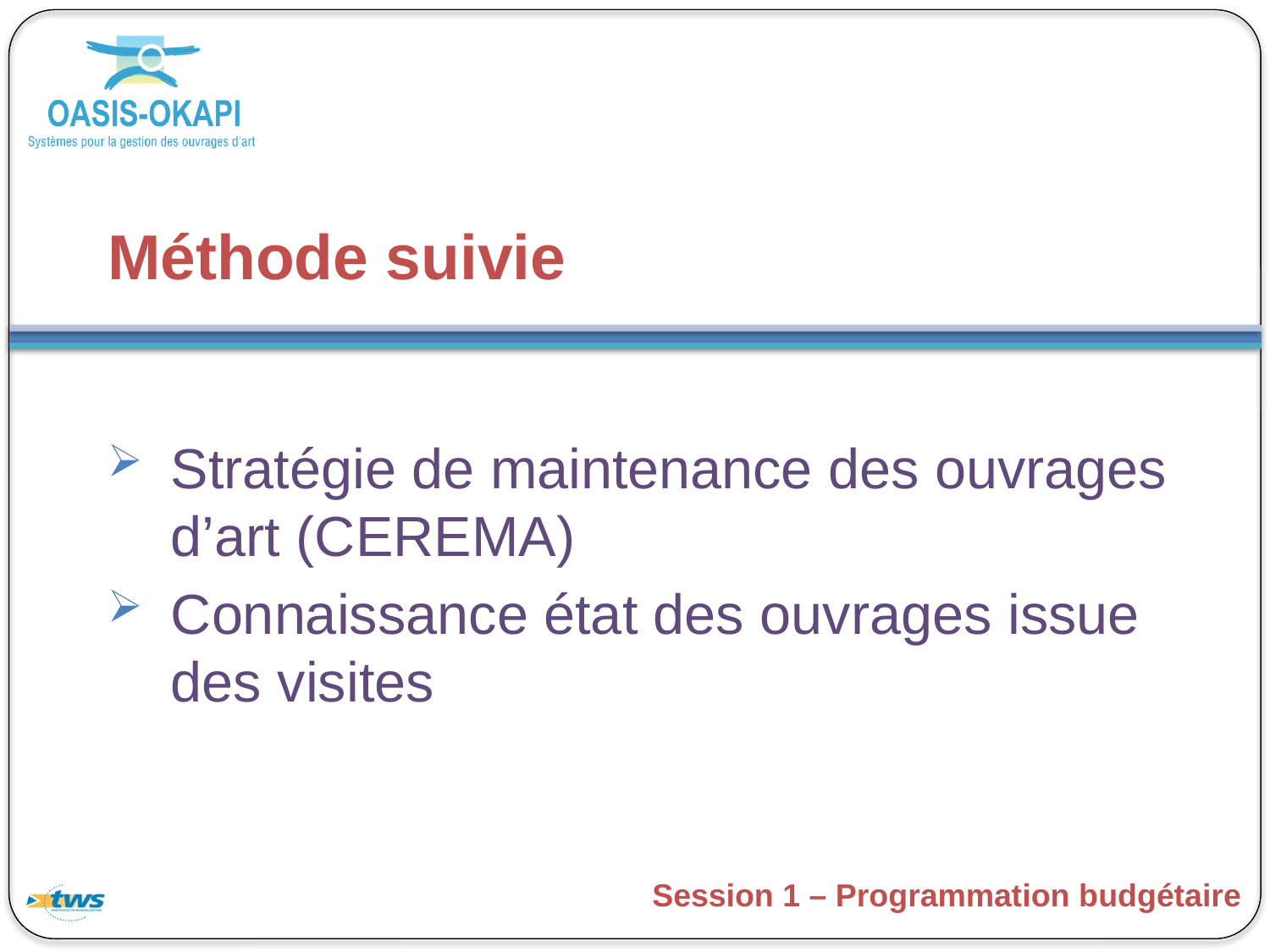

# Méthode suivie
Stratégie de maintenance des ouvrages d’art (CEREMA)
Connaissance état des ouvrages issue des visites
Session 1 – Programmation budgétaire